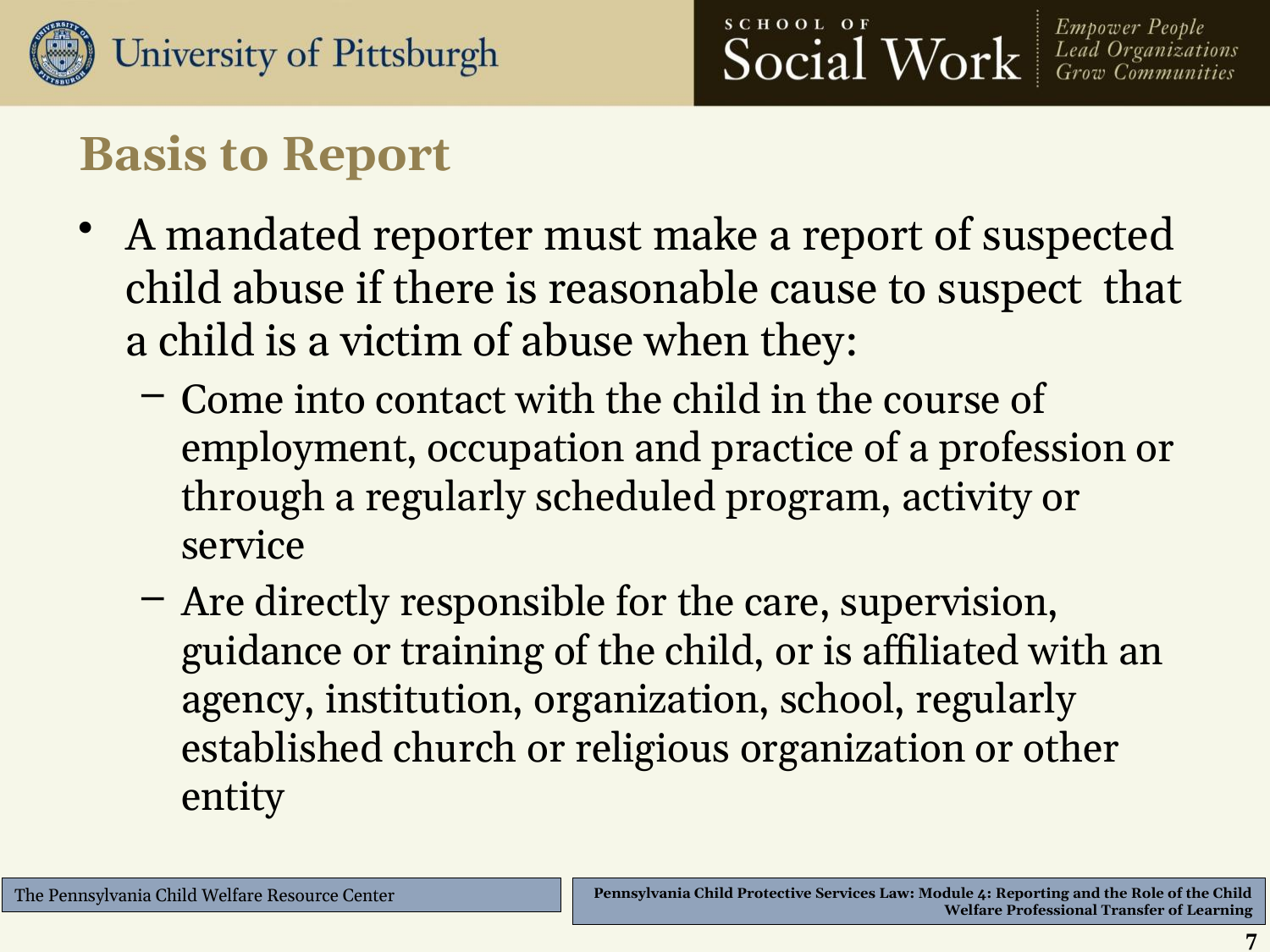

# Basis to Report
A mandated reporter must make a report of suspected child abuse if there is reasonable cause to suspect  that a child is a victim of abuse when they:
Come into contact with the child in the course of employment, occupation and practice of a profession or through a regularly scheduled program, activity or service
Are directly responsible for the care, supervision, guidance or training of the child, or is affiliated with an agency, institution, organization, school, regularly established church or religious organization or other entity
7